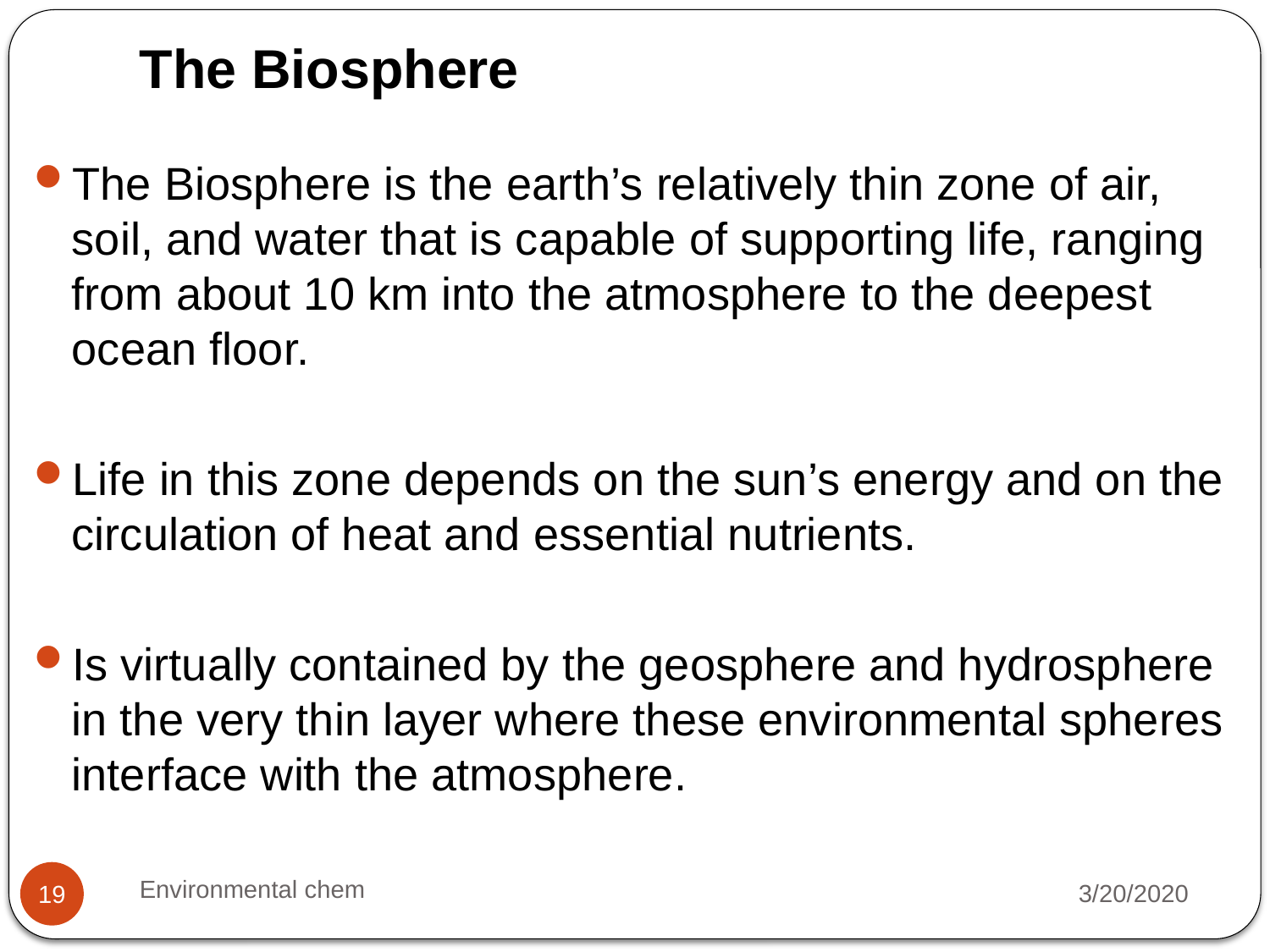

# The Biosphere
The Biosphere is the earth’s relatively thin zone of air, soil, and water that is capable of supporting life, ranging from about 10 km into the atmosphere to the deepest ocean floor.

Life in this zone depends on the sun’s energy and on the circulation of heat and essential nutrients.

Is virtually contained by the geosphere and hydrosphere in the very thin layer where these environmental spheres interface with the atmosphere.

Environmental chem
3/20/2020
19